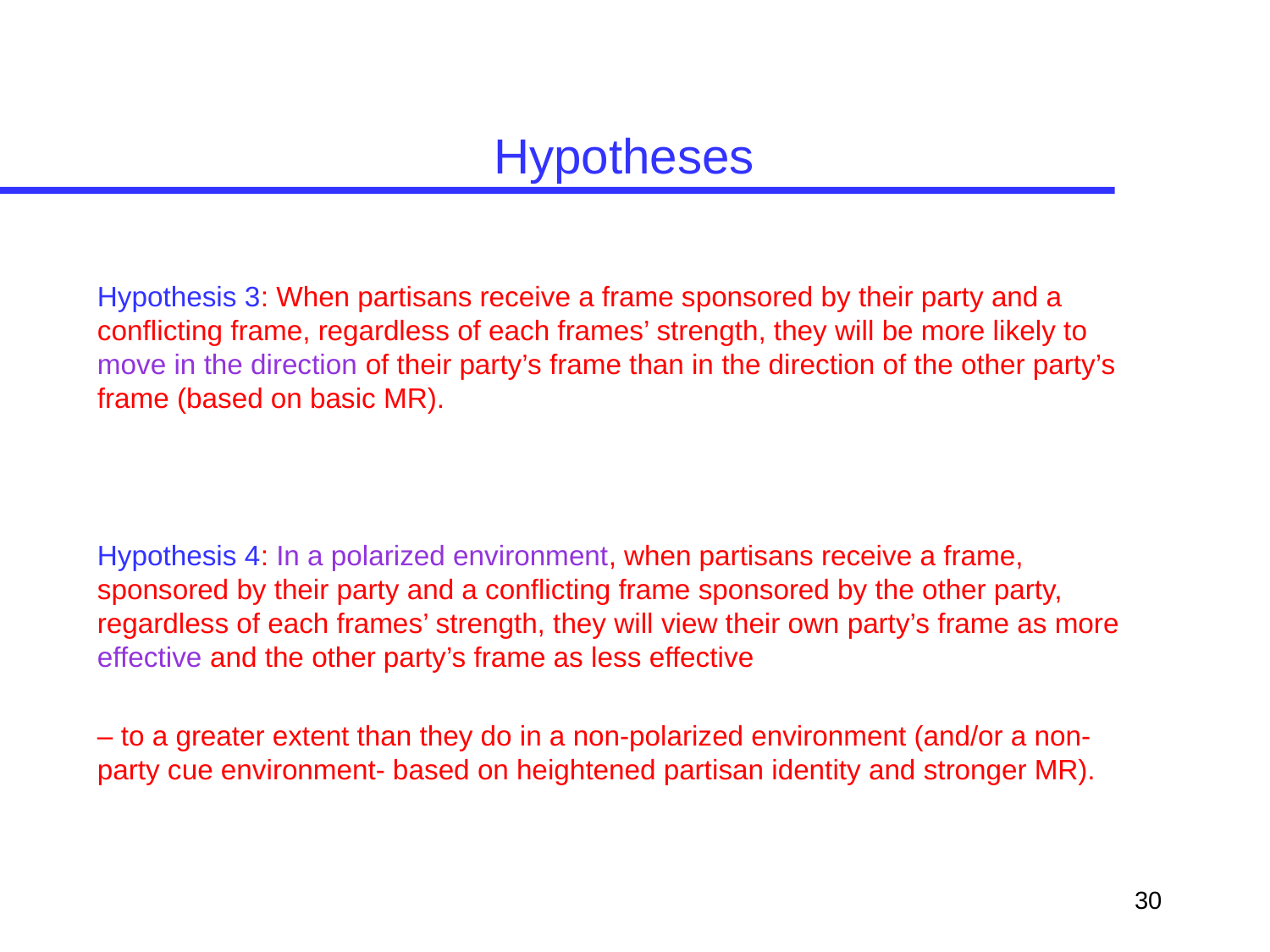

# Hypotheses

Hypothesis 3: When partisans receive a frame sponsored by their party and a conflicting frame, regardless of each frames’ strength, they will be more likely to move in the direction of their party’s frame than in the direction of the other party’s frame (based on basic MR).

Hypothesis 4: In a polarized environment, when partisans receive a frame, sponsored by their party and a conflicting frame sponsored by the other party, regardless of each frames’ strength, they will view their own party’s frame as more effective and the other party’s frame as less effective

– to a greater extent than they do in a non-polarized environment (and/or a non-party cue environment- based on heightened partisan identity and stronger MR).

30